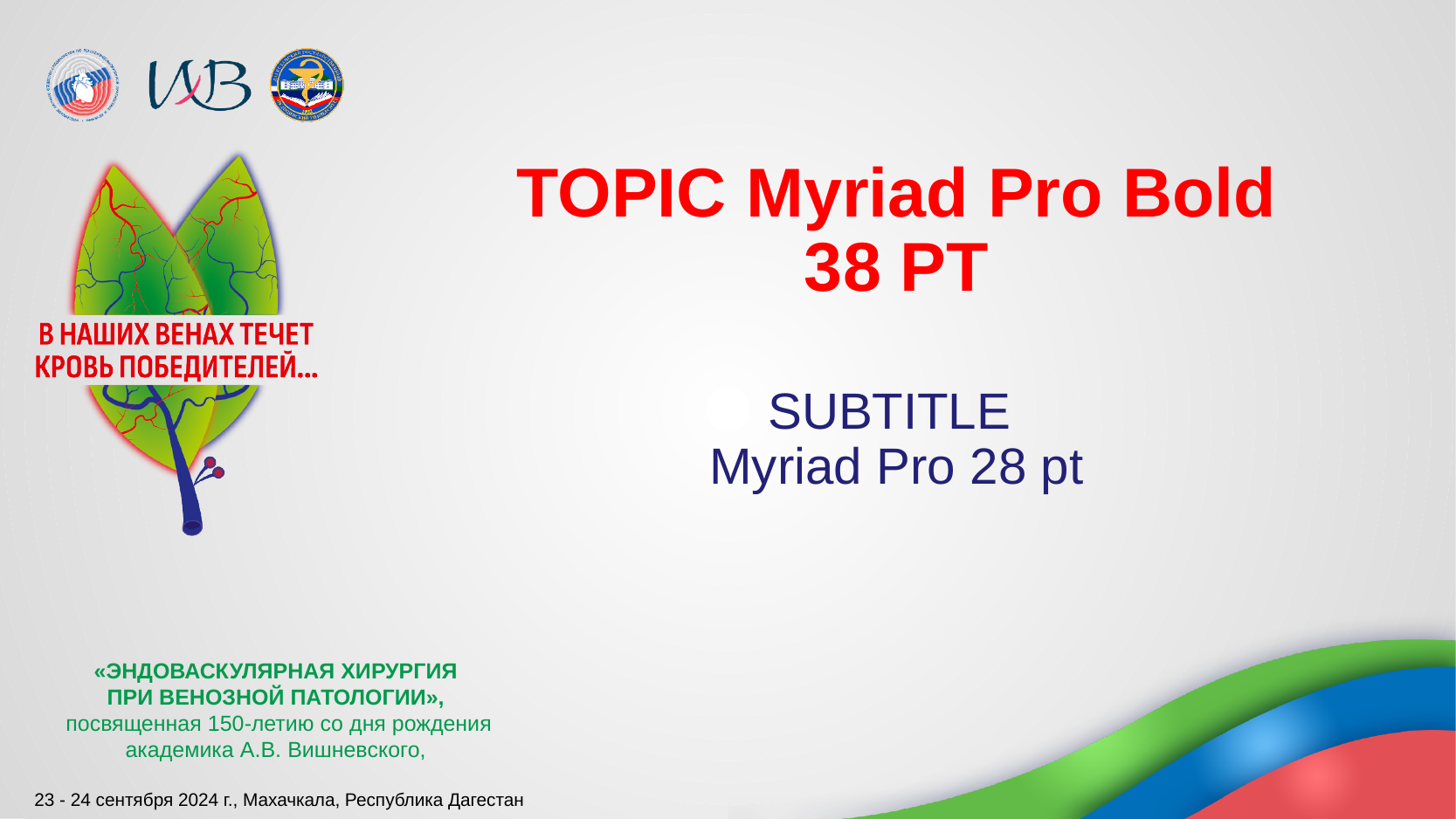

# TOPIC Myriad Pro Bold 38 PT
SUBTITLE
Myriad Pro 28 pt